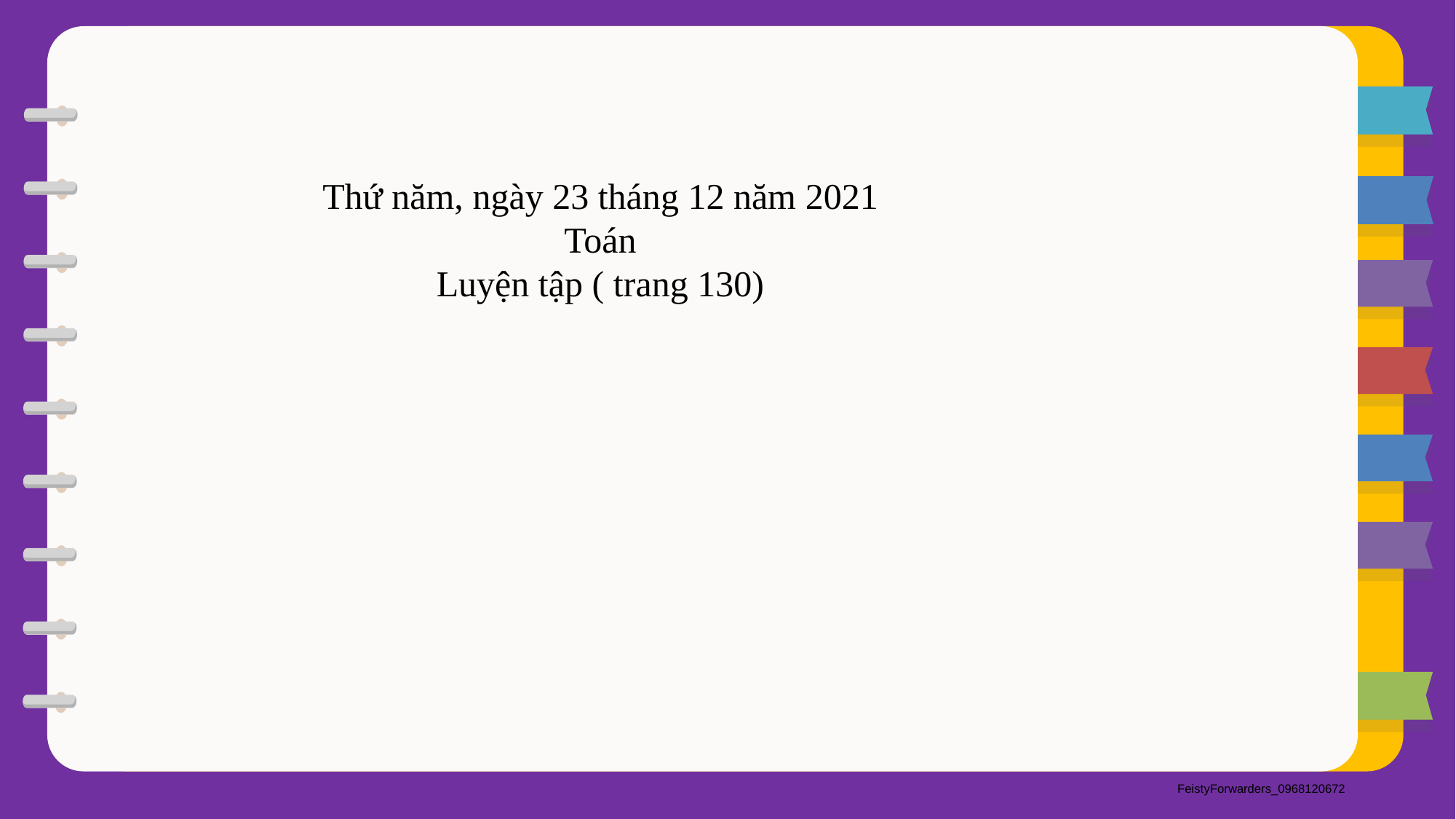

Thứ năm, ngày 23 tháng 12 năm 2021
Toán
Luyện tập ( trang 130)